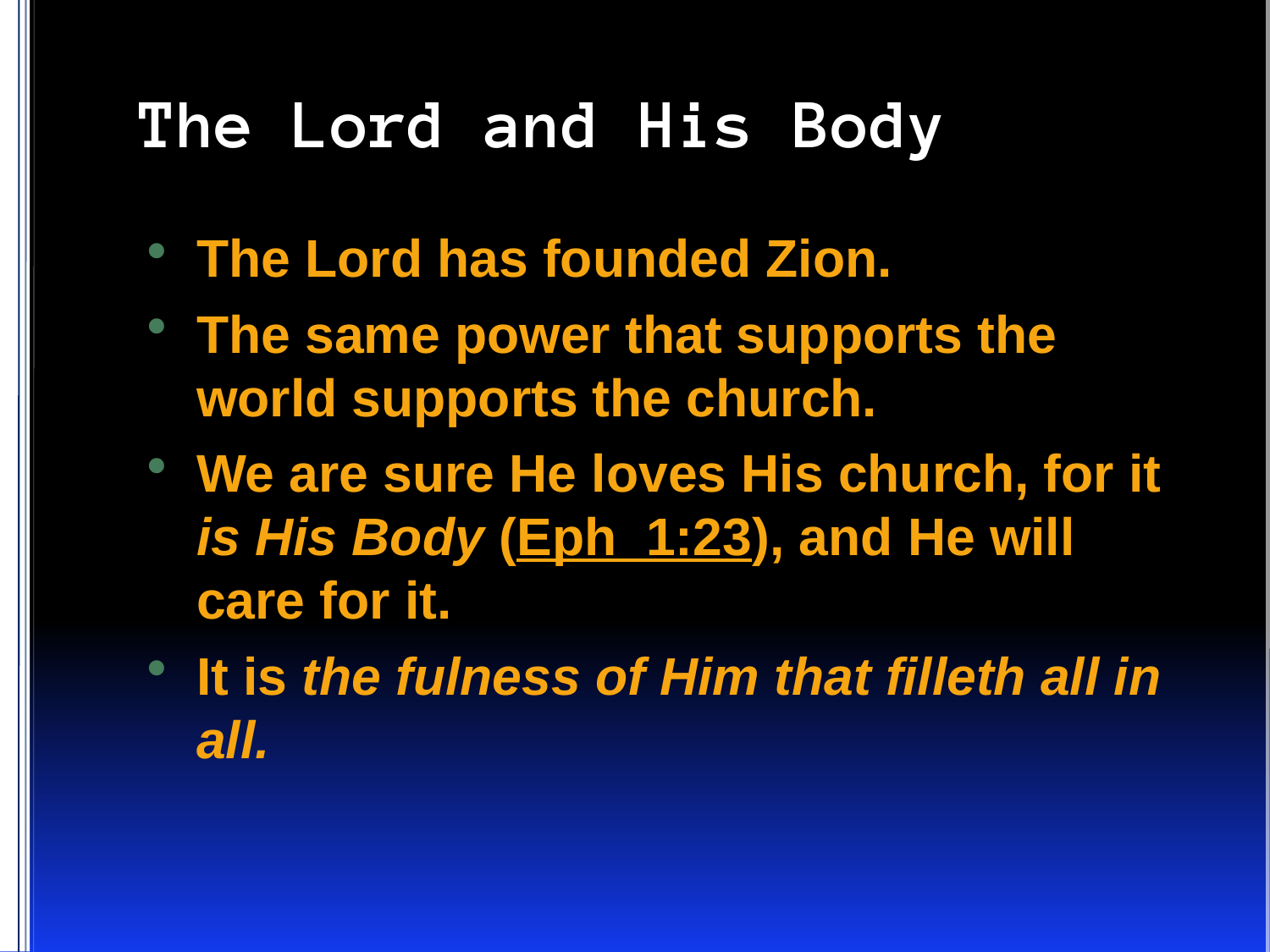

# The Lord and His Body
The Lord has founded Zion.
The same power that supports the world supports the church.
We are sure He loves His church, for it is His Body (Eph_1:23), and He will care for it.
It is the fulness of Him that filleth all in all.